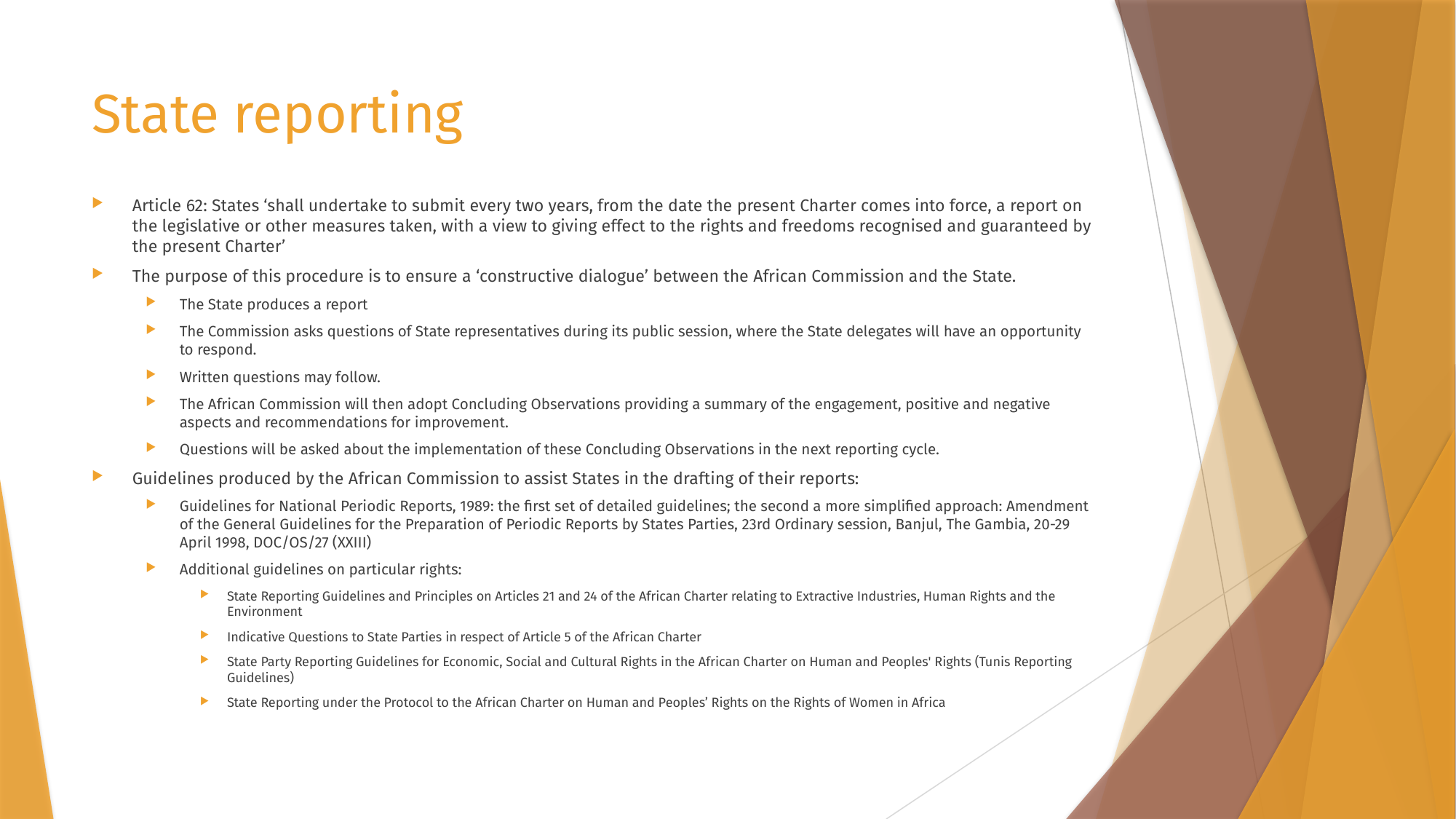

# State reporting
Article 62: States ‘shall undertake to submit every two years, from the date the present Charter comes into force, a report on the legislative or other measures taken, with a view to giving effect to the rights and freedoms recognised and guaranteed by the present Charter’
The purpose of this procedure is to ensure a ‘constructive dialogue’ between the African Commission and the State.
The State produces a report
The Commission asks questions of State representatives during its public session, where the State delegates will have an opportunity to respond.
Written questions may follow.
The African Commission will then adopt Concluding Observations providing a summary of the engagement, positive and negative aspects and recommendations for improvement.
Questions will be asked about the implementation of these Concluding Observations in the next reporting cycle.
Guidelines produced by the African Commission to assist States in the drafting of their reports:
Guidelines for National Periodic Reports, 1989: the first set of detailed guidelines; the second a more simplified approach: Amendment of the General Guidelines for the Preparation of Periodic Reports by States Parties, 23rd Ordinary session, Banjul, The Gambia, 20-29 April 1998, DOC/OS/27 (XXIII)
Additional guidelines on particular rights:
State Reporting Guidelines and Principles on Articles 21 and 24 of the African Charter relating to Extractive Industries, Human Rights and the Environment
Indicative Questions to State Parties in respect of Article 5 of the African Charter
State Party Reporting Guidelines for Economic, Social and Cultural Rights in the African Charter on Human and Peoples' Rights (Tunis Reporting Guidelines)
State Reporting under the Protocol to the African Charter on Human and Peoples’ Rights on the Rights of Women in Africa